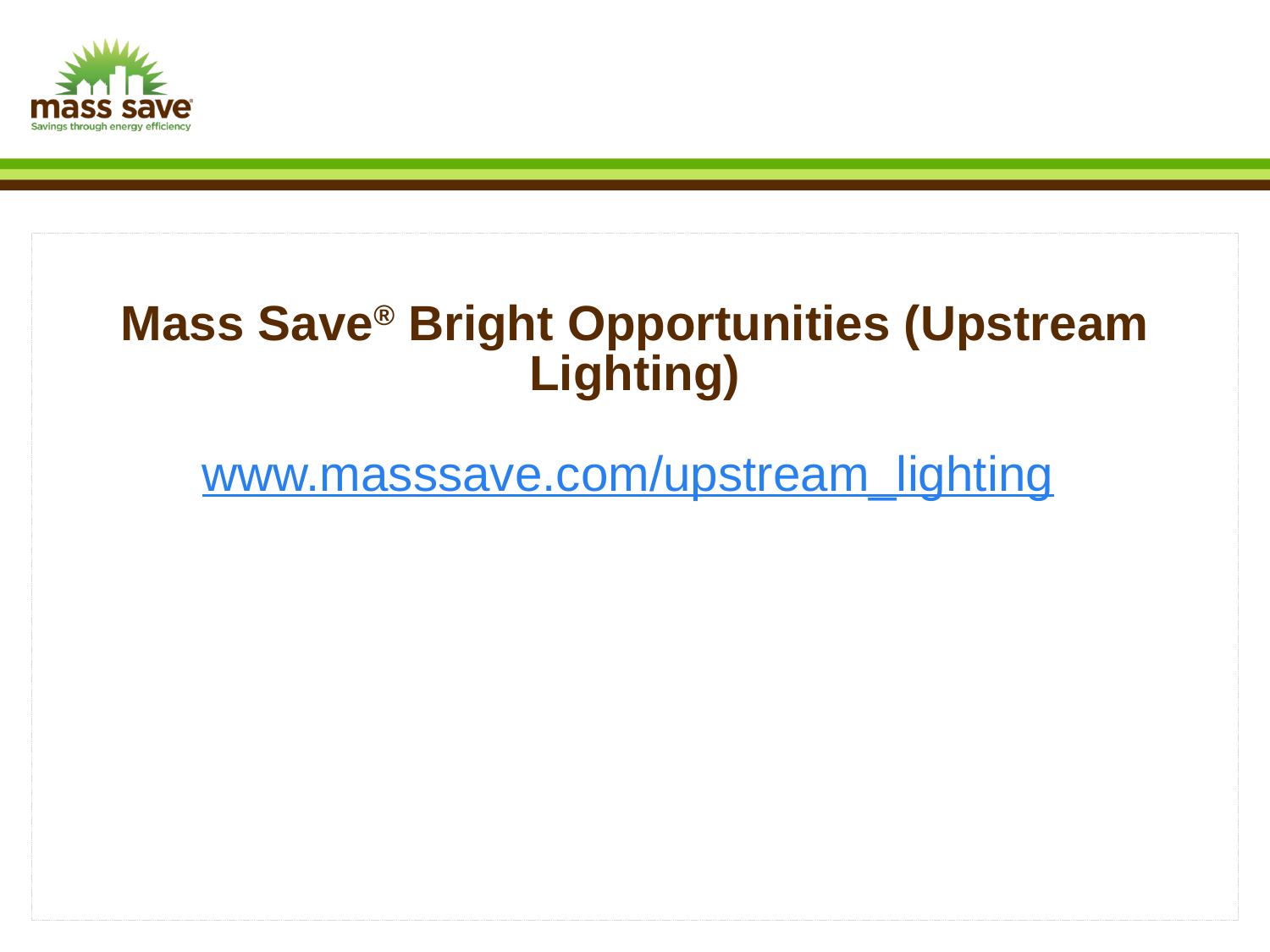

Mass Save® Bright Opportunities (Upstream Lighting)
 www.masssave.com/upstream_lighting